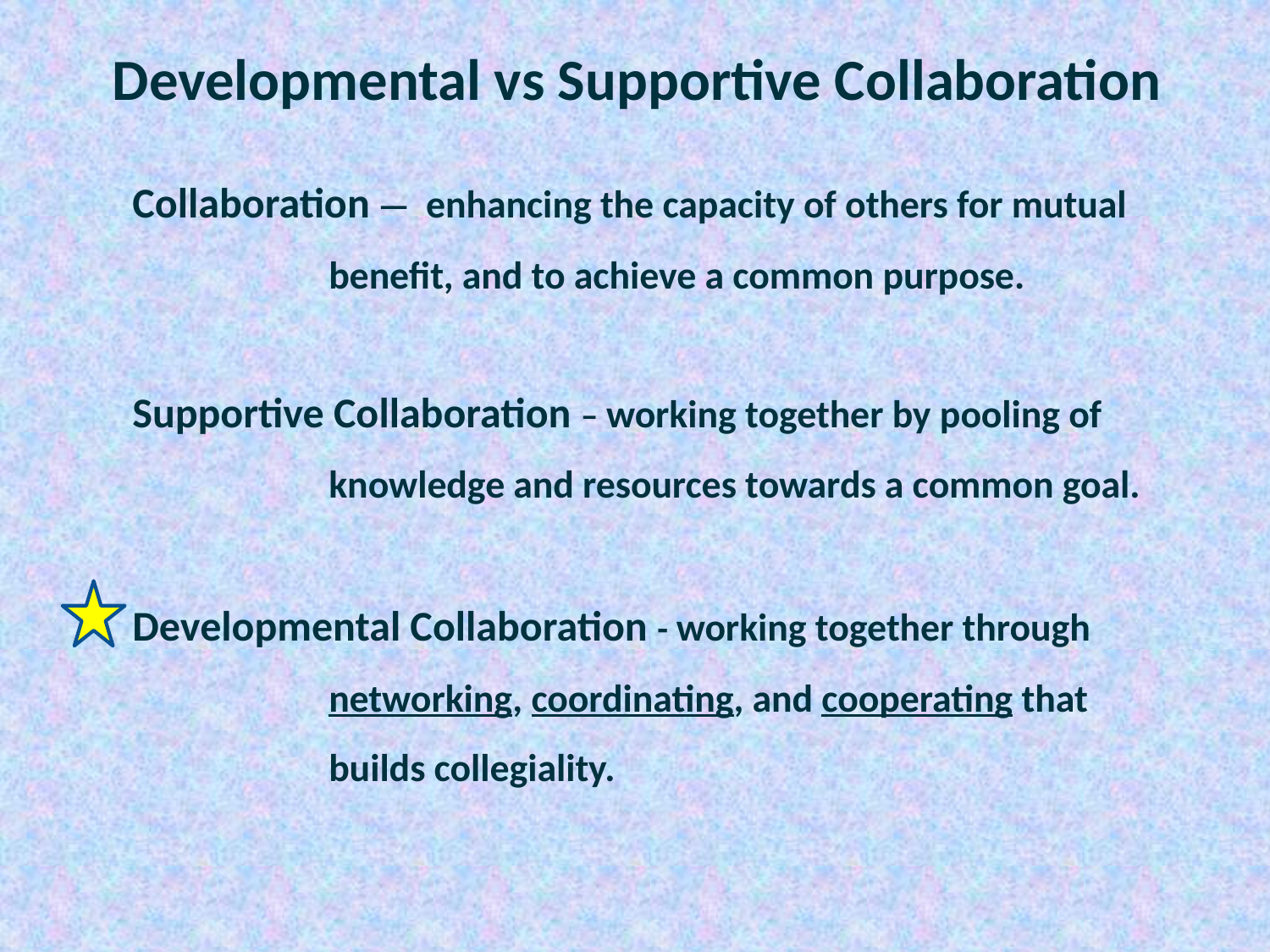

Developmental vs Supportive Collaboration
Collaboration —  enhancing the capacity of others for mutual
	        benefit, and to achieve a common purpose.

Supportive Collaboration – working together by pooling of
	        knowledge and resources towards a common goal.

Developmental Collaboration - working together through 	        	        networking, coordinating, and cooperating that
	        builds collegiality.